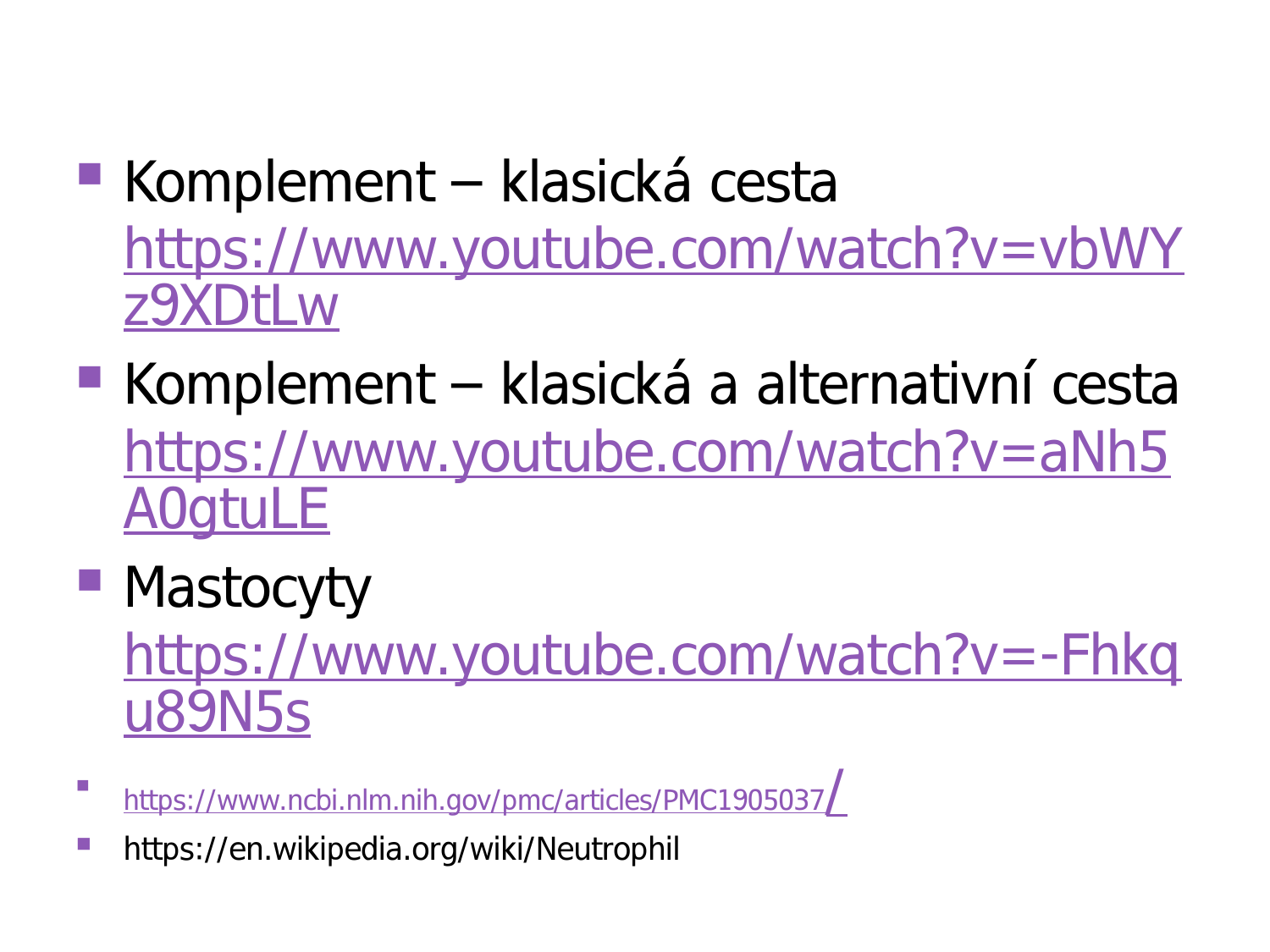

Komplement – klasická cesta
https://www.youtube.com/watch?v=vbWYz9XDtLw
Komplement – klasická a alternativní cesta
https://www.youtube.com/watch?v=aNh5A0gtuLE
Mastocyty
https://www.youtube.com/watch?v=-Fhkqu89N5s
https://www.ncbi.nlm.nih.gov/pmc/articles/PMC1905037/
https://en.wikipedia.org/wiki/Neutrophil